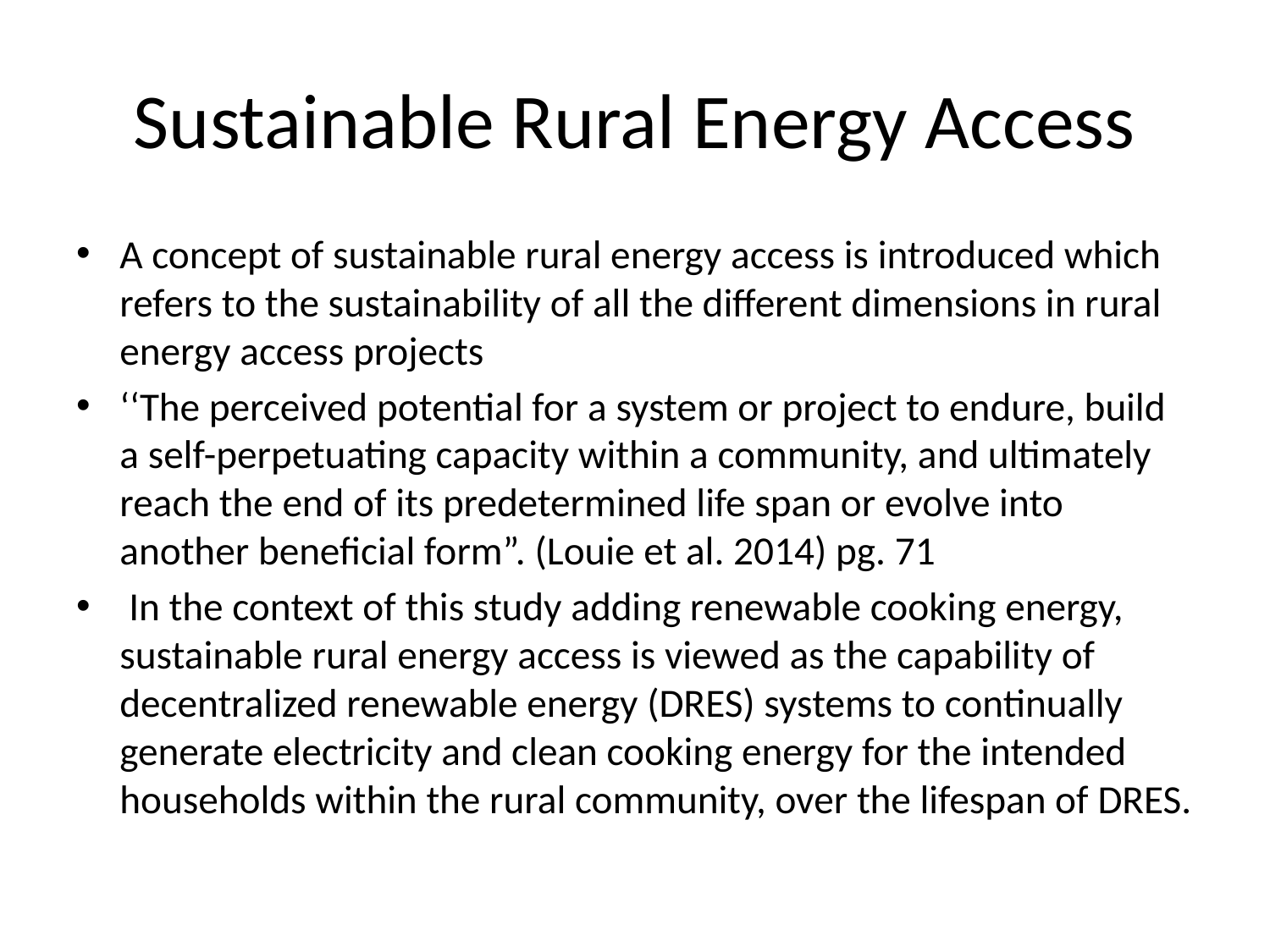

# Sustainable Rural Energy Access
A concept of sustainable rural energy access is introduced which refers to the sustainability of all the different dimensions in rural energy access projects
‘‘The perceived potential for a system or project to endure, build a self-perpetuating capacity within a community, and ultimately reach the end of its predetermined life span or evolve into another beneficial form”. (Louie et al. 2014) pg. 71
 In the context of this study adding renewable cooking energy, sustainable rural energy access is viewed as the capability of decentralized renewable energy (DRES) systems to continually generate electricity and clean cooking energy for the intended households within the rural community, over the lifespan of DRES.